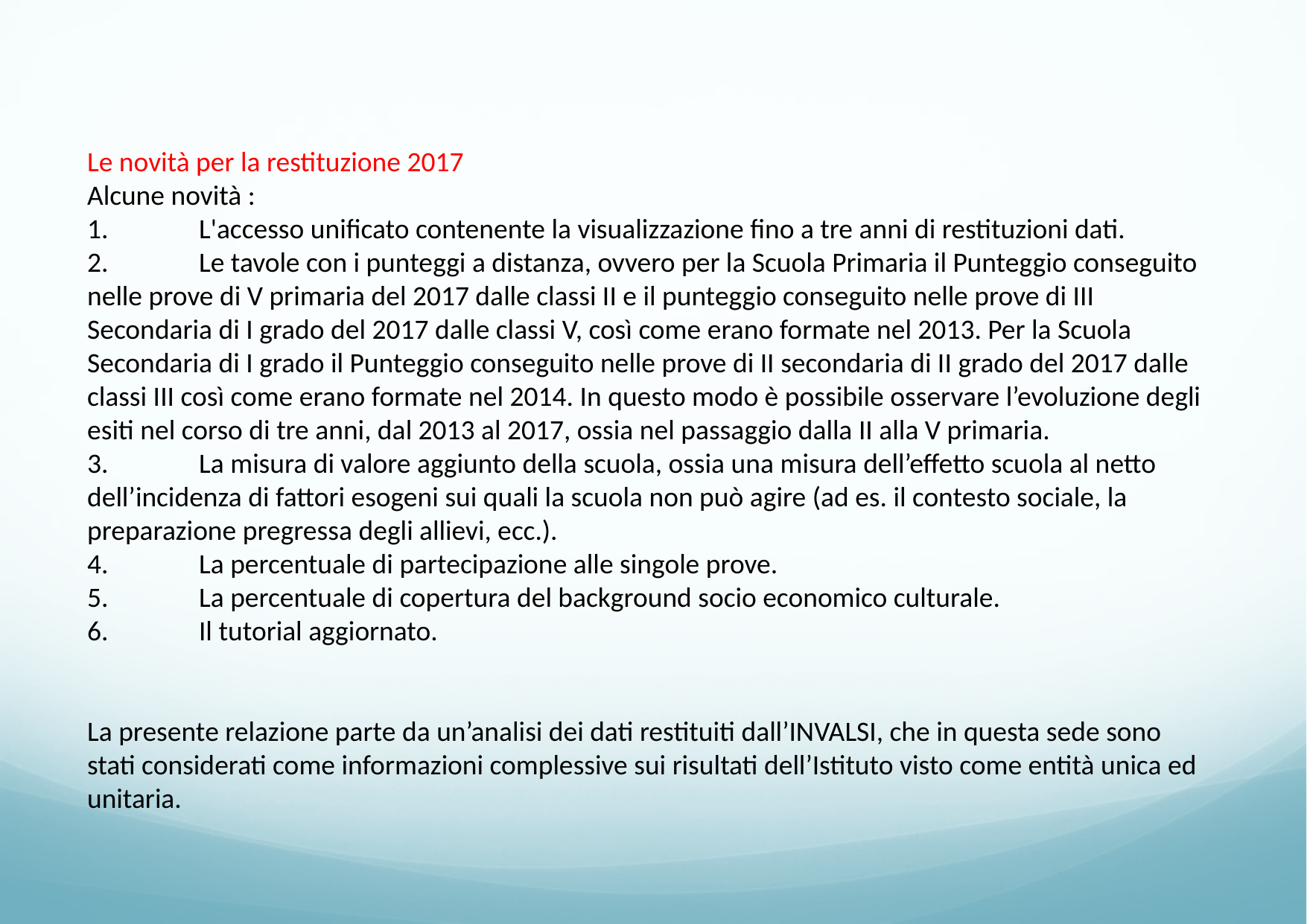

Le novità per la restituzione 2017
Alcune novità :
1.	L'accesso unificato contenente la visualizzazione fino a tre anni di restituzioni dati.
2.	Le tavole con i punteggi a distanza, ovvero per la Scuola Primaria il Punteggio conseguito nelle prove di V primaria del 2017 dalle classi II e il punteggio conseguito nelle prove di III Secondaria di I grado del 2017 dalle classi V, così come erano formate nel 2013. Per la Scuola Secondaria di I grado il Punteggio conseguito nelle prove di II secondaria di II grado del 2017 dalle classi III così come erano formate nel 2014. In questo modo è possibile osservare l’evoluzione degli esiti nel corso di tre anni, dal 2013 al 2017, ossia nel passaggio dalla II alla V primaria.
3.	La misura di valore aggiunto della scuola, ossia una misura dell’effetto scuola al netto dell’incidenza di fattori esogeni sui quali la scuola non può agire (ad es. il contesto sociale, la preparazione pregressa degli allievi, ecc.).
4.	La percentuale di partecipazione alle singole prove.
5.	La percentuale di copertura del background socio economico culturale.
6.	Il tutorial aggiornato.

La presente relazione parte da un’analisi dei dati restituiti dall’INVALSI, che in questa sede sono stati considerati come informazioni complessive sui risultati dell’Istituto visto come entità unica ed unitaria.